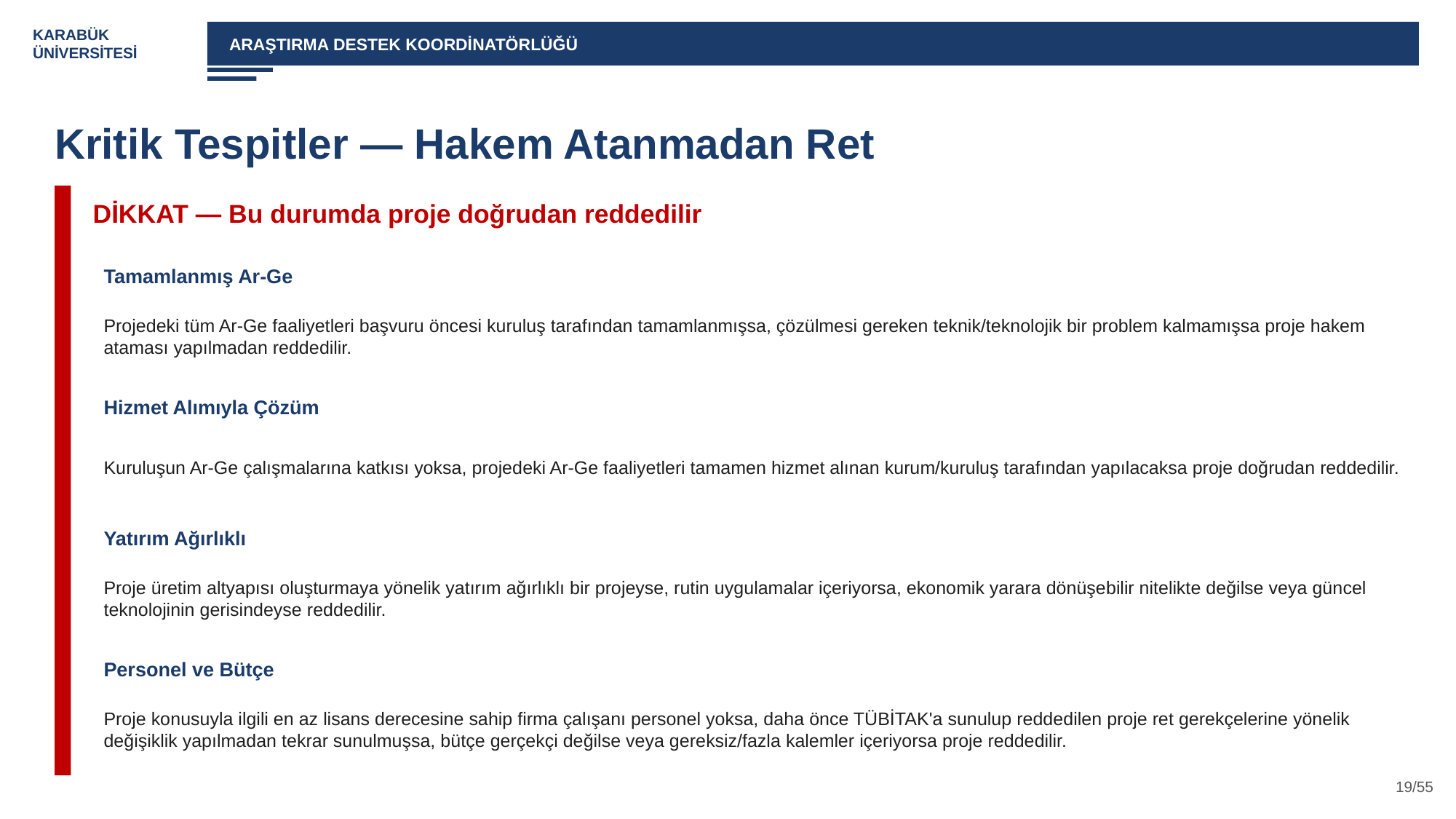

KARABÜK
ÜNİVERSİTESİ

ARAŞTIRMA DESTEK KOORDİNATÖRLÜĞÜ

Kritik Tespitler — Hakem Atanmadan Ret

DİKKAT — Bu durumda proje doğrudan reddedilir
Tamamlanmış Ar-Ge
Projedeki tüm Ar-Ge faaliyetleri başvuru öncesi kuruluş tarafından tamamlanmışsa, çözülmesi gereken teknik/teknolojik bir problem kalmamışsa proje hakem ataması yapılmadan reddedilir.
Hizmet Alımıyla Çözüm
Kuruluşun Ar-Ge çalışmalarına katkısı yoksa, projedeki Ar-Ge faaliyetleri tamamen hizmet alınan kurum/kuruluş tarafından yapılacaksa proje doğrudan reddedilir.
Yatırım Ağırlıklı
Proje üretim altyapısı oluşturmaya yönelik yatırım ağırlıklı bir projeyse, rutin uygulamalar içeriyorsa, ekonomik yarara dönüşebilir nitelikte değilse veya güncel teknolojinin gerisindeyse reddedilir.
Personel ve Bütçe
Proje konusuyla ilgili en az lisans derecesine sahip firma çalışanı personel yoksa, daha önce TÜBİTAK'a sunulup reddedilen proje ret gerekçelerine yönelik değişiklik yapılmadan tekrar sunulmuşsa, bütçe gerçekçi değilse veya gereksiz/fazla kalemler içeriyorsa proje reddedilir.
19/55